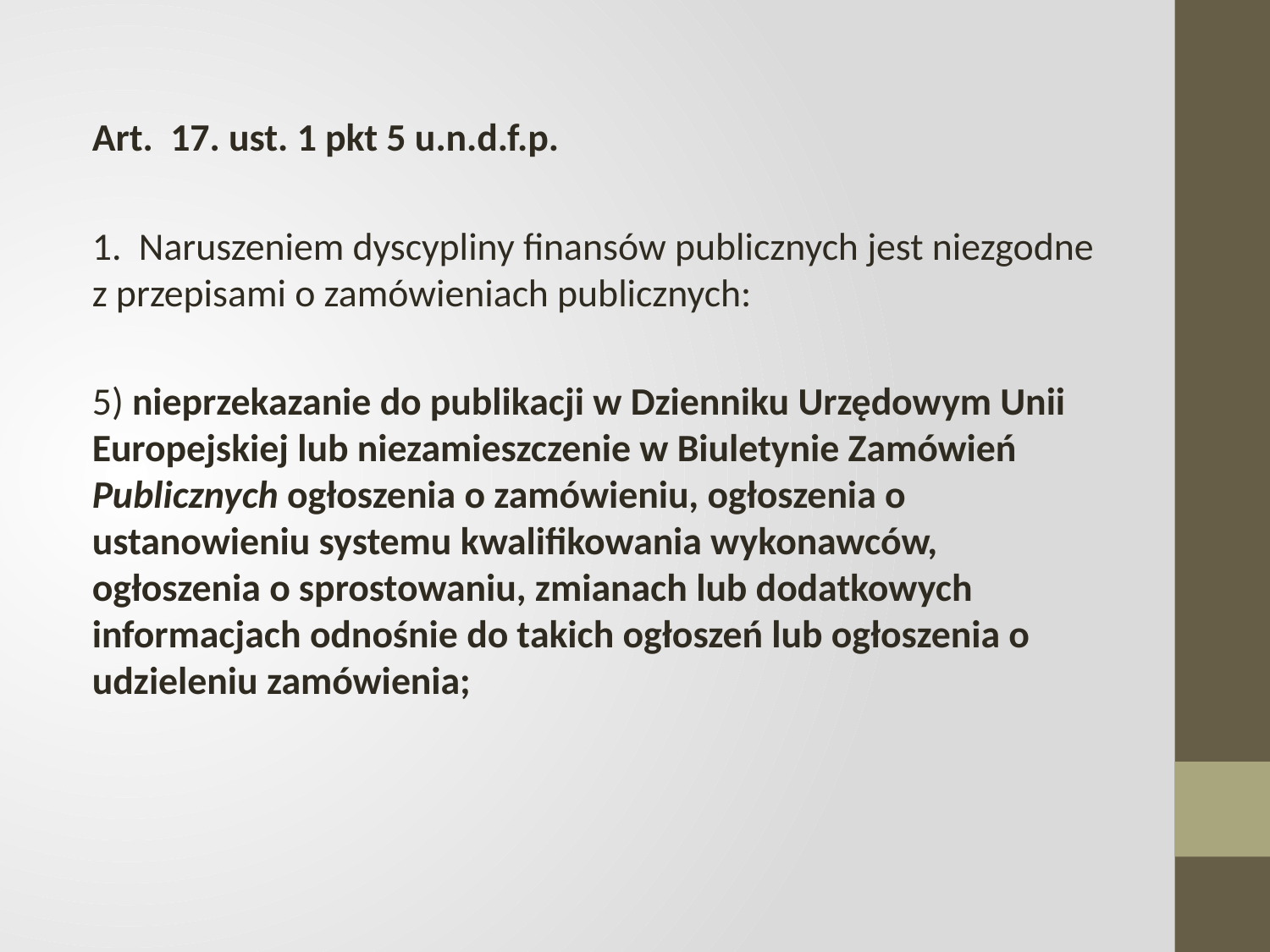

Art.  17. ust. 1 pkt 5 u.n.d.f.p.

1.  Naruszeniem dyscypliny finansów publicznych jest niezgodne z przepisami o zamówieniach publicznych:

5) nieprzekazanie do publikacji w Dzienniku Urzędowym Unii Europejskiej lub niezamieszczenie w Biuletynie Zamówień Publicznych ogłoszenia o zamówieniu, ogłoszenia o ustanowieniu systemu kwalifikowania wykonawców, ogłoszenia o sprostowaniu, zmianach lub dodatkowych informacjach odnośnie do takich ogłoszeń lub ogłoszenia o udzieleniu zamówienia;